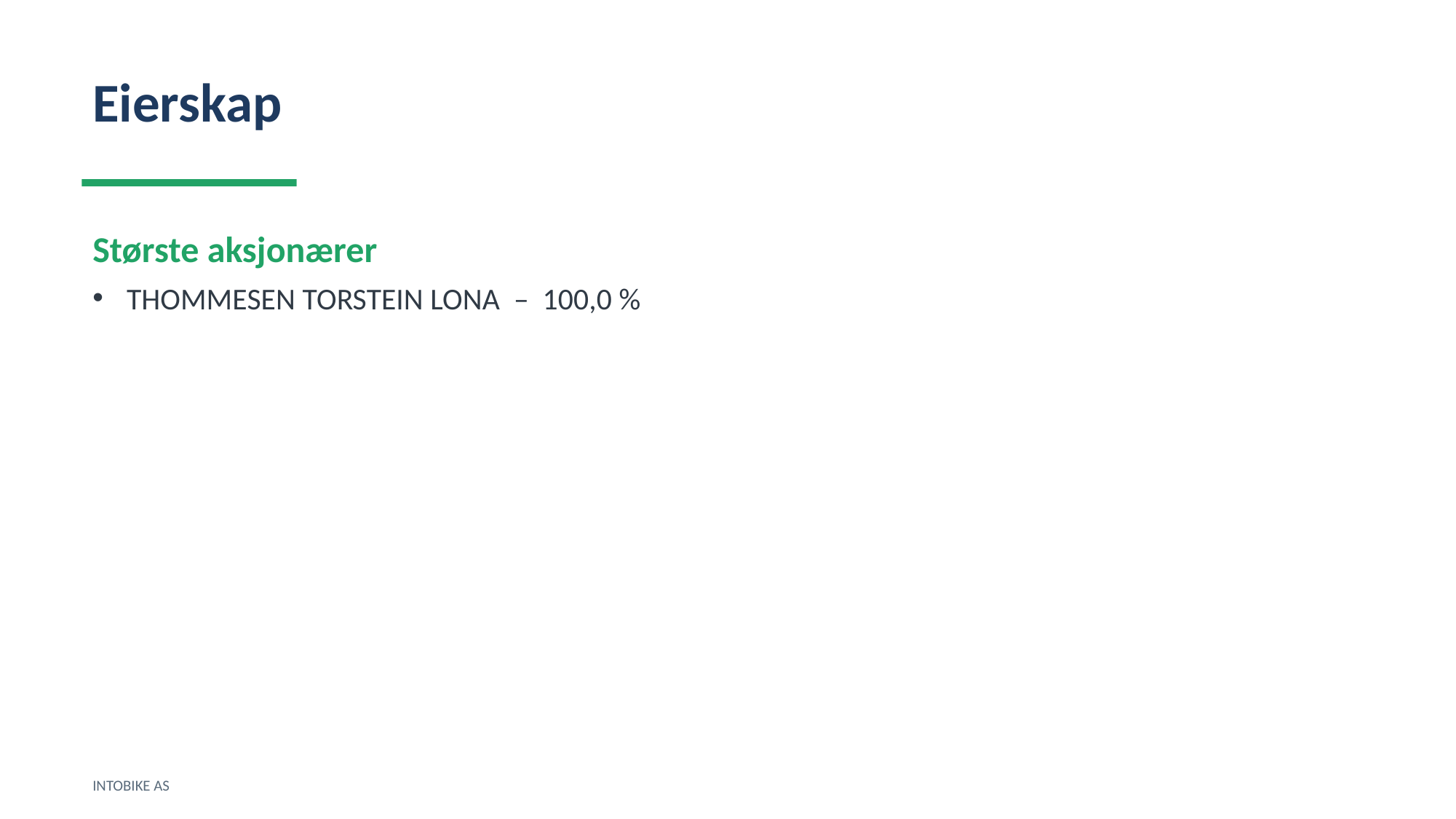

Eierskap

Største aksjonærer
THOMMESEN TORSTEIN LONA  –  100,0 %
INTOBIKE AS